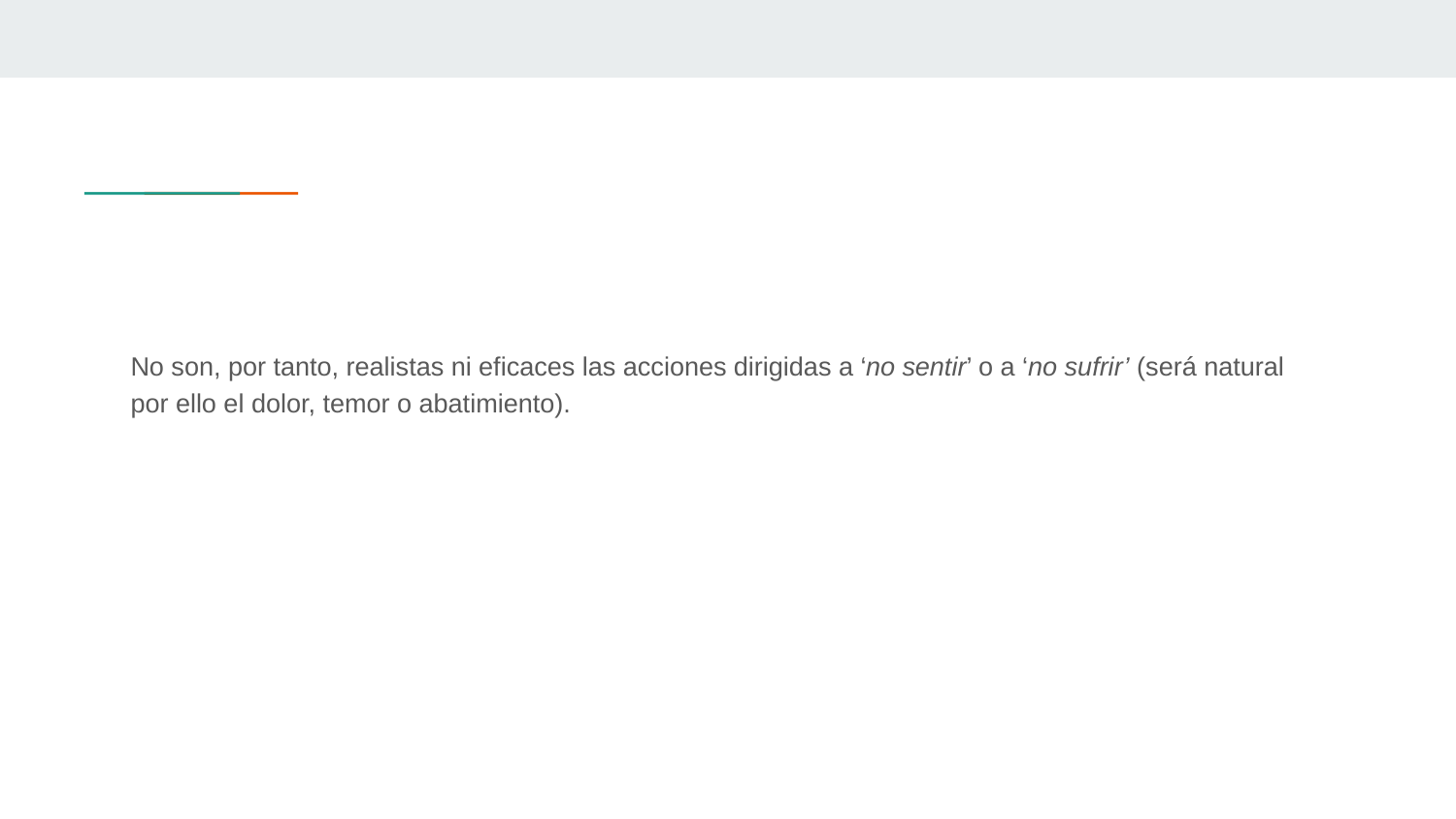

#
No son, por tanto, realistas ni eficaces las acciones dirigidas a ‘no sentir’ o a ‘no sufrir’ (será natural por ello el dolor, temor o abatimiento).